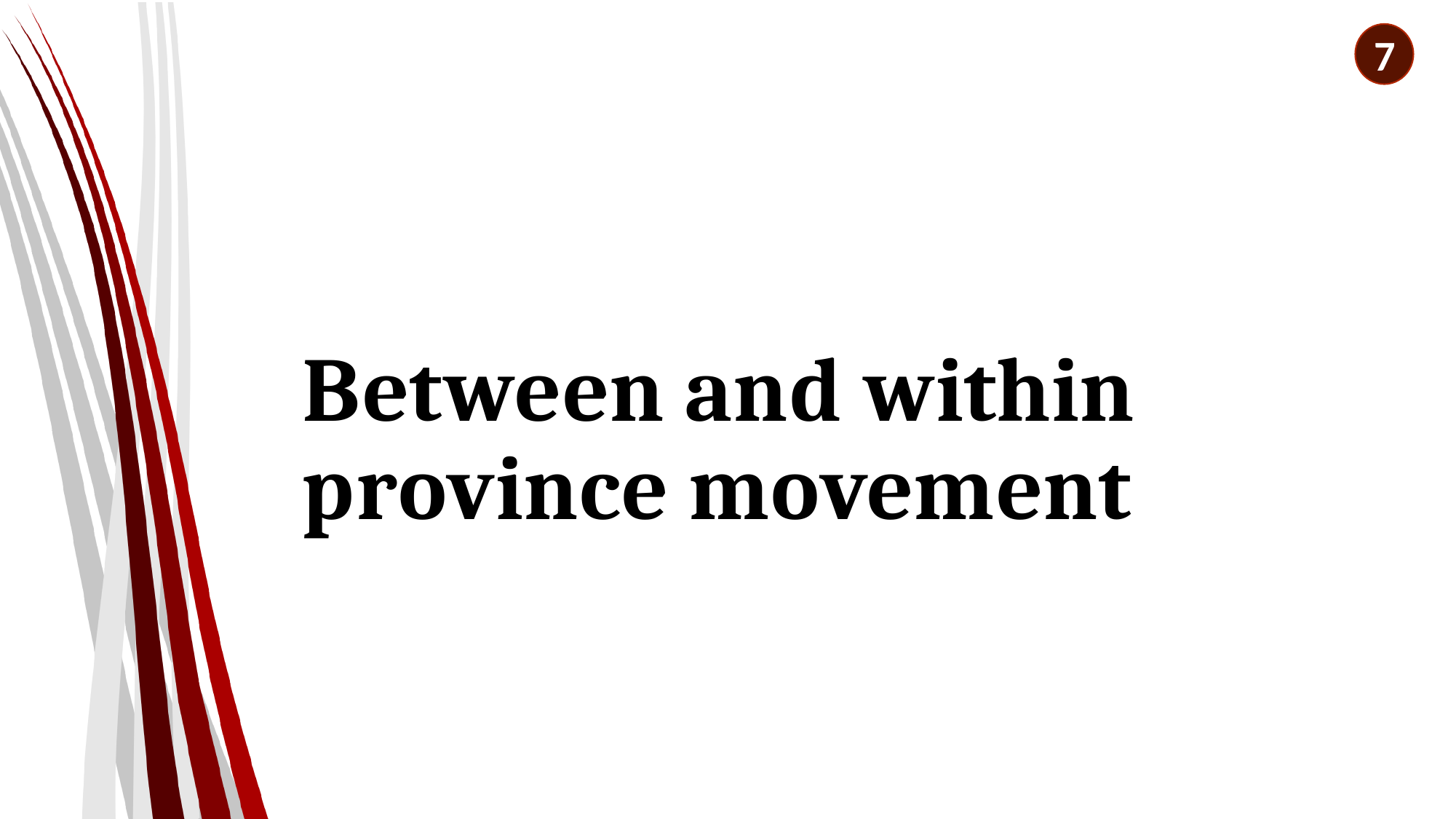

7
# Between and within province movement